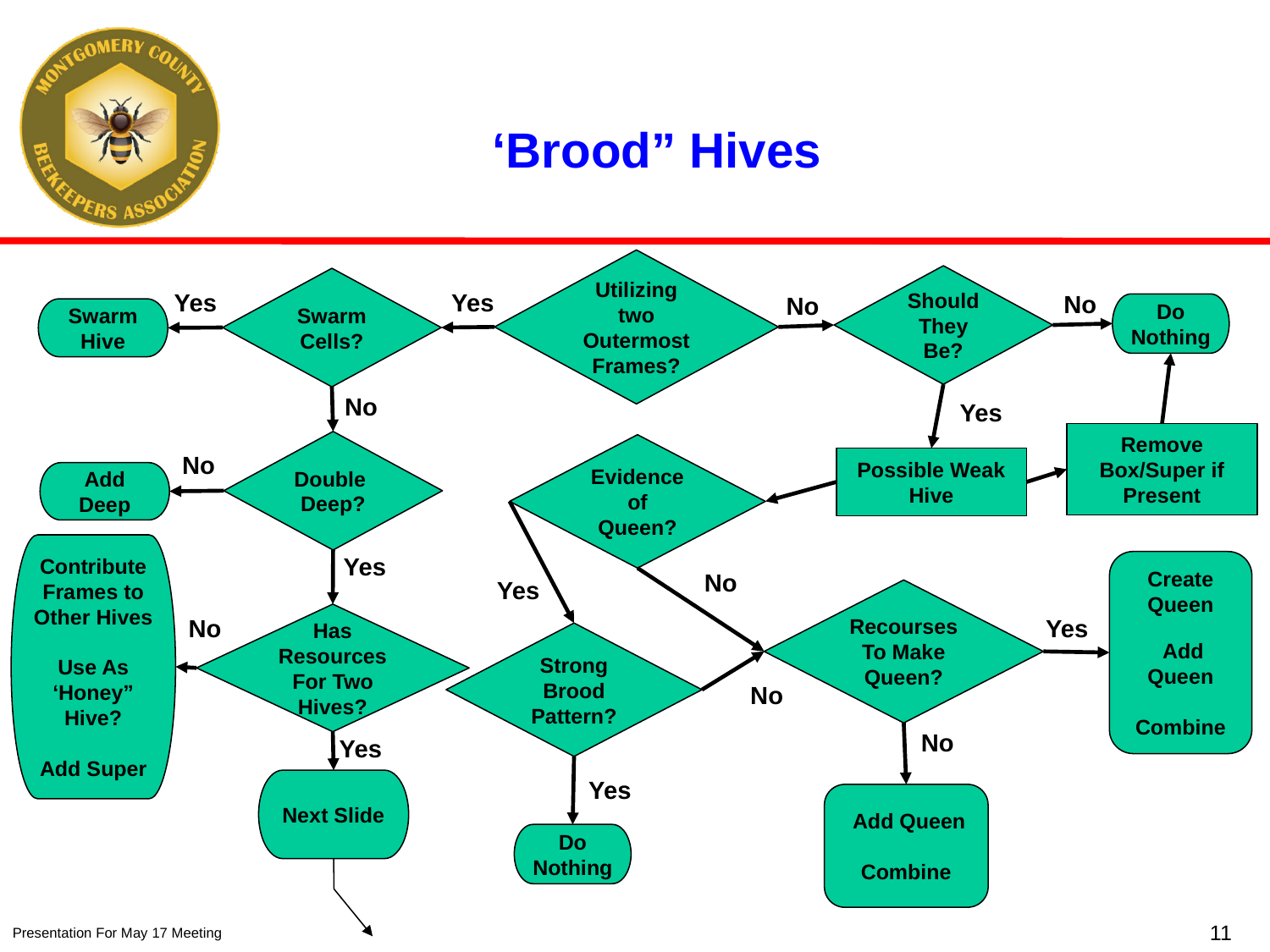

# ‘Brood” Hives
Utilizing two Outermost Frames?
Should They Be?
Swarm Cells?
Yes
Yes
No
No
Do Nothing
Swarm Hive
No
Yes
Remove Box/Super if Present
Double  Deep?
Evidence of Queen?
No
Possible Weak Hive
Add Deep
Contribute Frames to Other Hives

Use As ‘Honey” Hive?

Add Super
Yes
Create Queen

 Add Queen

Combine
No
Yes
Recourses To Make Queen?
Has Resources For Two Hives?
No
Yes
Strong Brood Pattern?
No
No
Yes
Yes
Next Slide
 Add Queen

Combine
Do Nothing